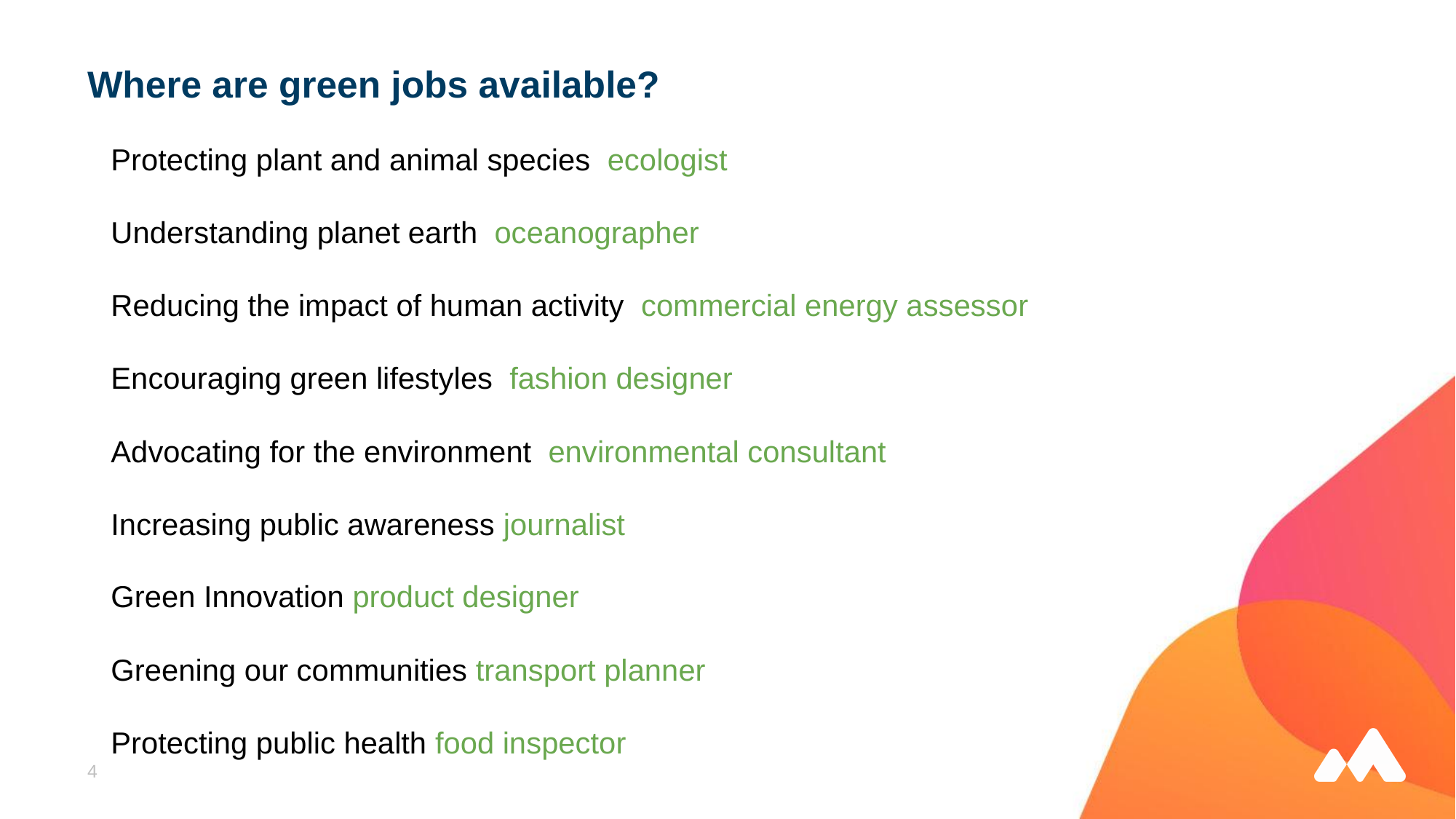

# Where are green jobs available?

Protecting plant and animal species  ecologist

Understanding planet earth  oceanographer

Reducing the impact of human activity  commercial energy assessor

Encouraging green lifestyles  fashion designer

Advocating for the environment  environmental consultant

Increasing public awareness journalist

Green Innovation product designer

Greening our communities transport planner

Protecting public health food inspector

Protecting plant ad animal species
Understanding planet earth
Redng the impact of human activity
Encouraging green lifestyles
Advocating f
4